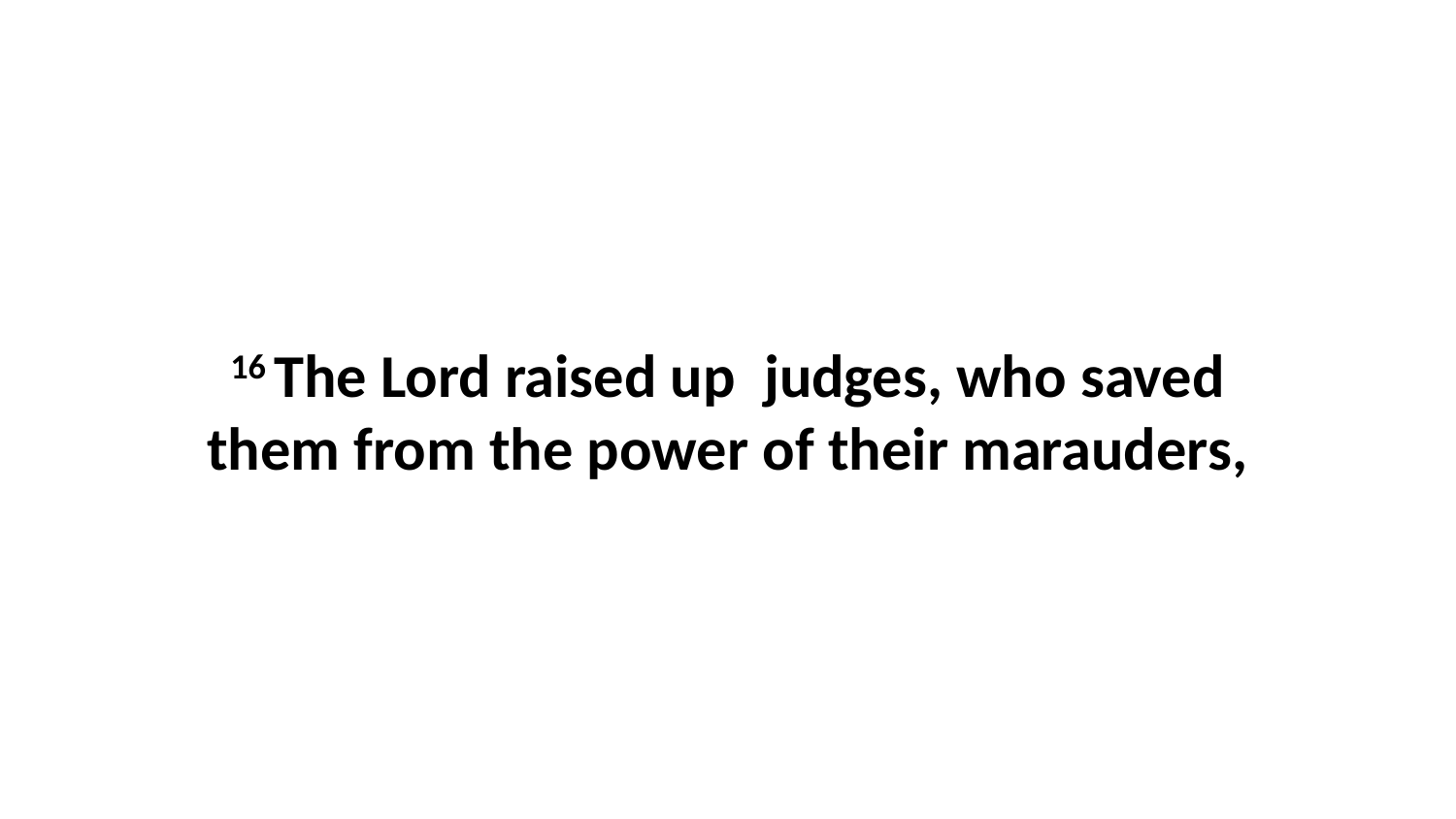

16 The Lord raised up  judges, who saved them from the power of their marauders,